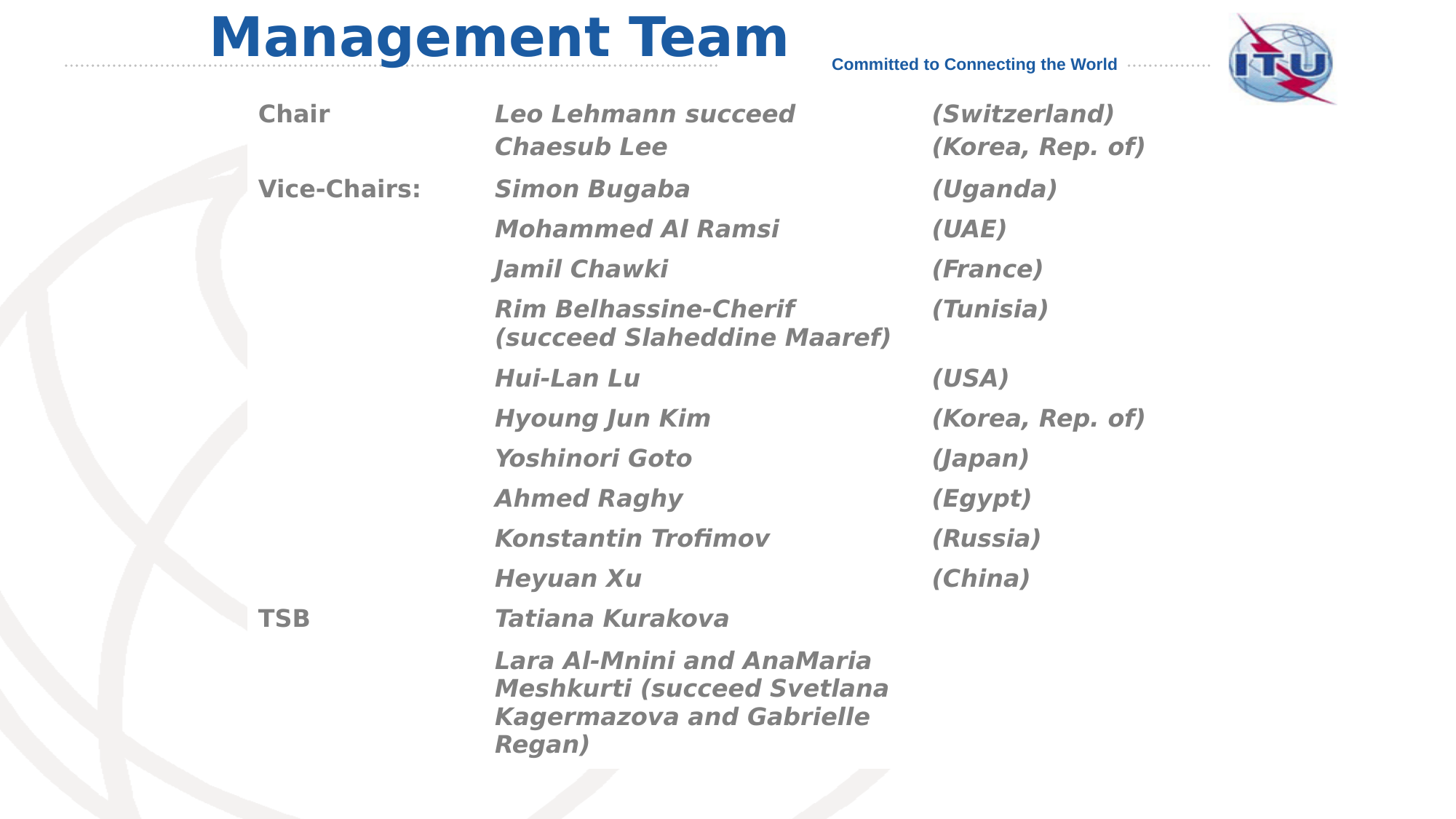

# Management Team
| Chair | Leo Lehmann succeed Chaesub Lee | (Switzerland) (Korea, Rep. of) |
| --- | --- | --- |
| Vice-Chairs: | Simon Bugaba | (Uganda) |
|  | Mohammed Al Ramsi | (UAE) |
|  | Jamil Chawki | (France) |
|  | Rim Belhassine-Cherif (succeed Slaheddine Maaref) | (Tunisia) |
|  | Hui-Lan Lu | (USA) |
|  | Hyoung Jun Kim | (Korea, Rep. of) |
|  | Yoshinori Goto | (Japan) |
|  | Ahmed Raghy | (Egypt) |
|  | Konstantin Trofimov | (Russia) |
|  | Heyuan Xu | (China) |
| TSB | Tatiana Kurakova |  |
|  | Lara Al-Mnini and AnaMaria Meshkurti (succeed Svetlana Kagermazova and Gabrielle Regan) |  |